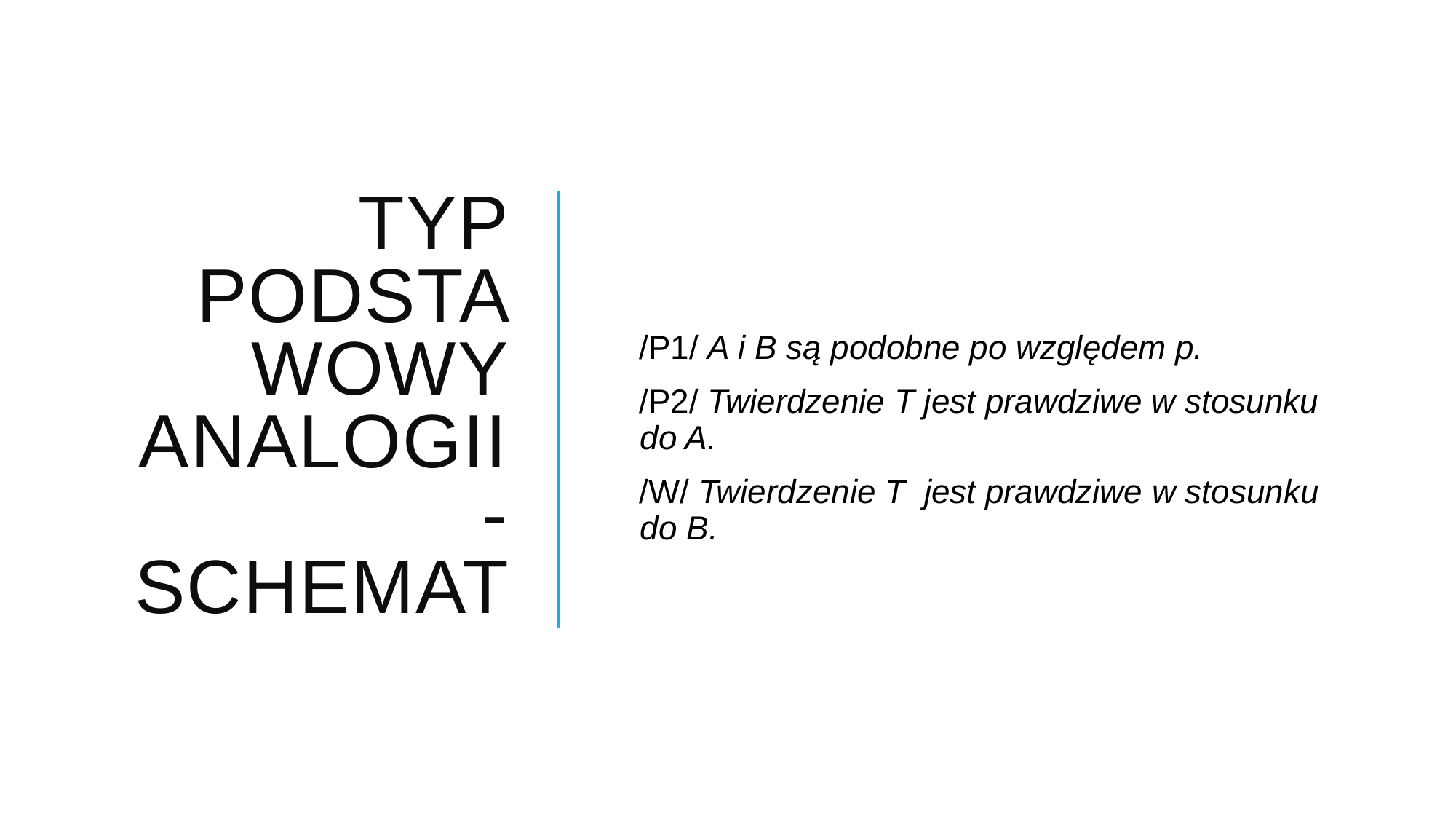

# Typ podstawowy analogii - schemat

    /P1/ A i B są podobne po względem p.
    /P2/ Twierdzenie T jest prawdziwe w stosunku do A.
    /W/ Twierdzenie T  jest prawdziwe w stosunku do B.